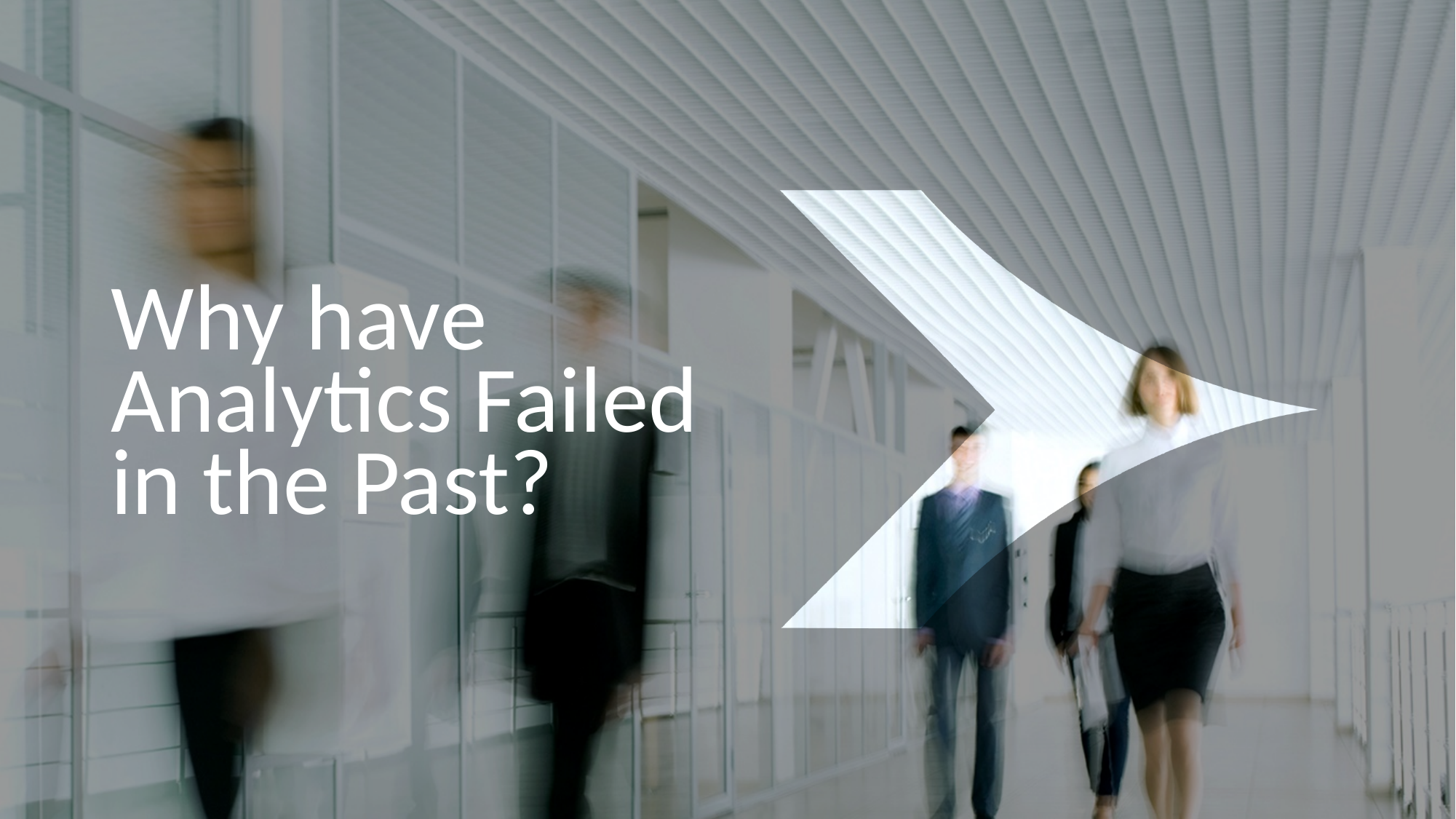

# Why have Analytics Failed in the Past?